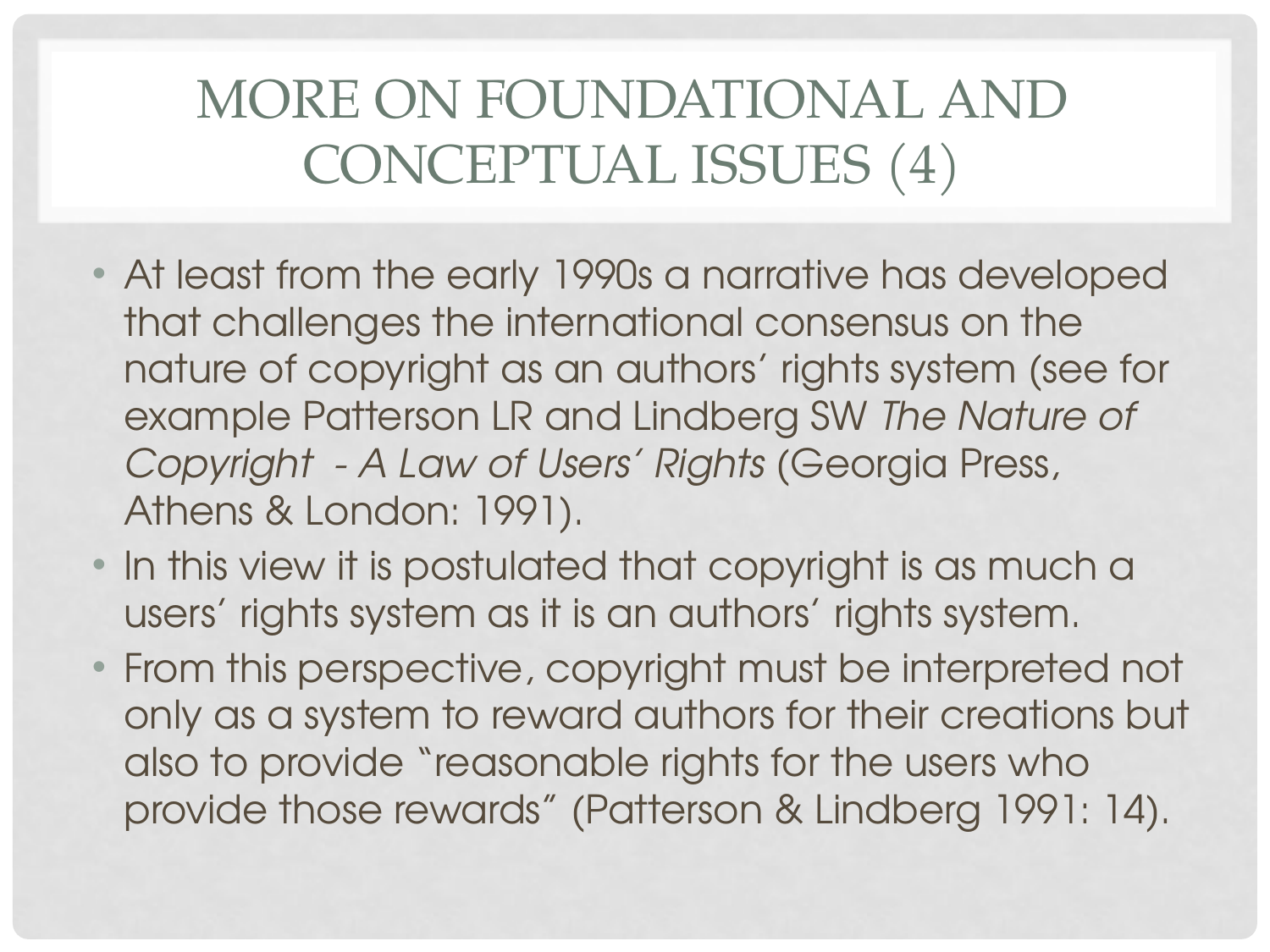

# More on foundational and conceptual issues (4)
At least from the early 1990s a narrative has developed that challenges the international consensus on the nature of copyright as an authors’ rights system (see for example Patterson LR and Lindberg SW The Nature of Copyright  - A Law of Users’ Rights (Georgia Press, Athens & London: 1991).
In this view it is postulated that copyright is as much a users’ rights system as it is an authors’ rights system.
From this perspective, copyright must be interpreted not only as a system to reward authors for their creations but also to provide “reasonable rights for the users who provide those rewards” (Patterson & Lindberg 1991: 14).